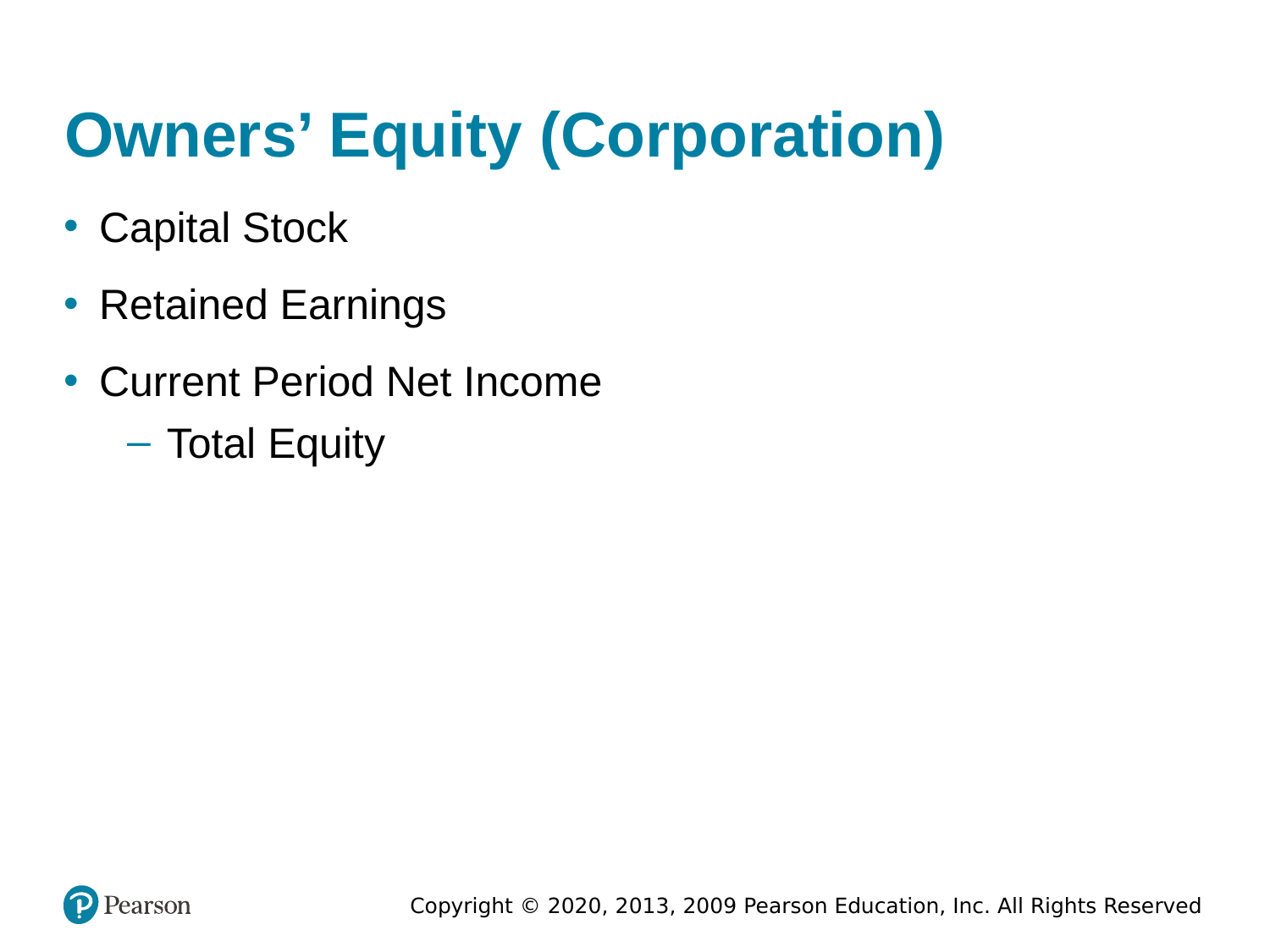

# Owners’ Equity (Corporation)
Capital Stock
Retained Earnings
Current Period Net Income
Total Equity